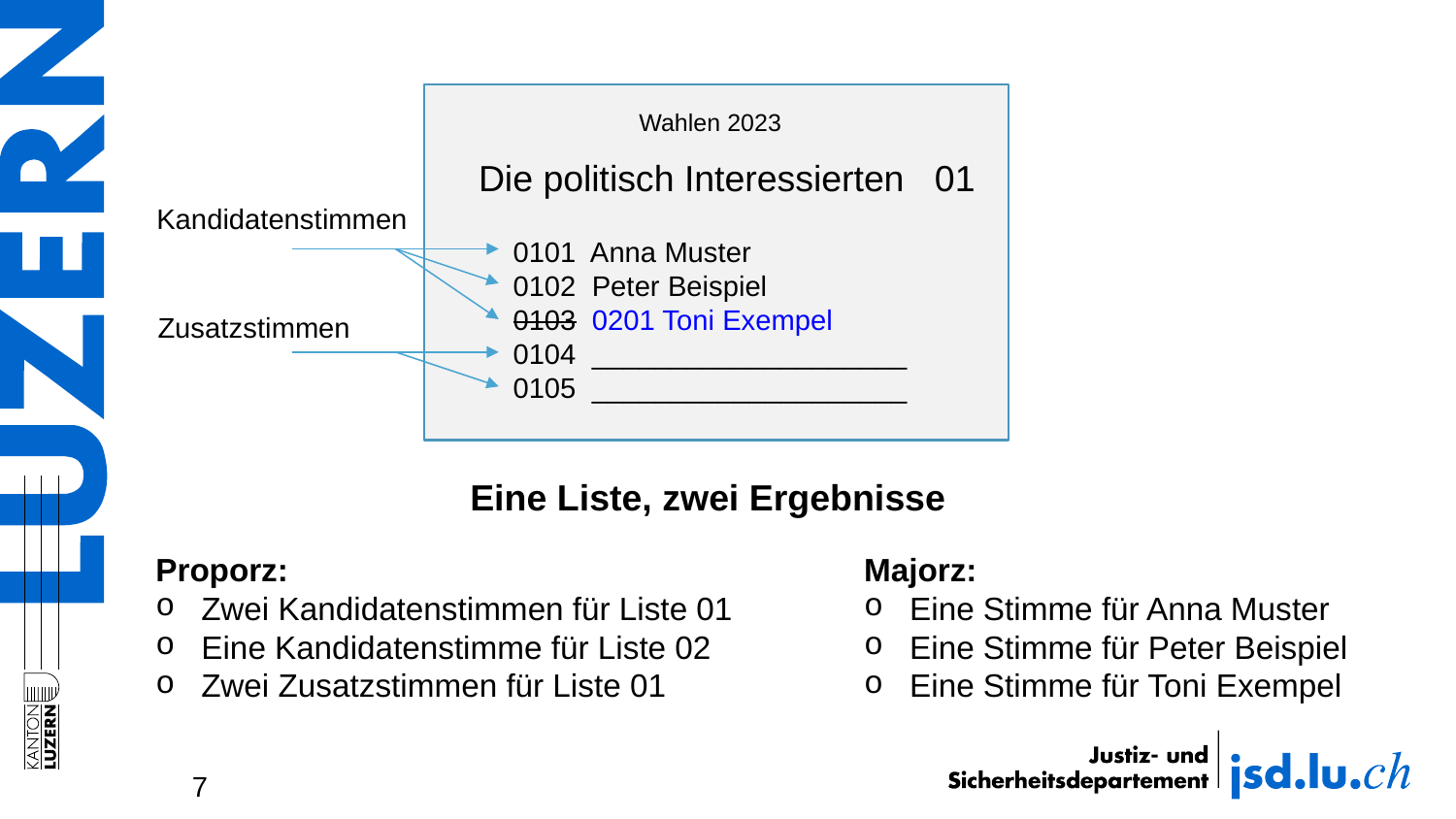

Wahlen 2023
Die politisch Interessierten   01
Kandidatenstimmen
0101  Anna Muster
0102  Peter Beispiel
0103  0201 Toni Exempel
0104  ____________________
0105  ____________________
Zusatzstimmen
Eine Liste, zwei Ergebnisse
Proporz:
Zwei Kandidatenstimmen für Liste 01
Eine Kandidatenstimme für Liste 02
Zwei Zusatzstimmen für Liste 01
Majorz:
Eine Stimme für Anna Muster
Eine Stimme für Peter Beispiel
Eine Stimme für Toni Exempel
7